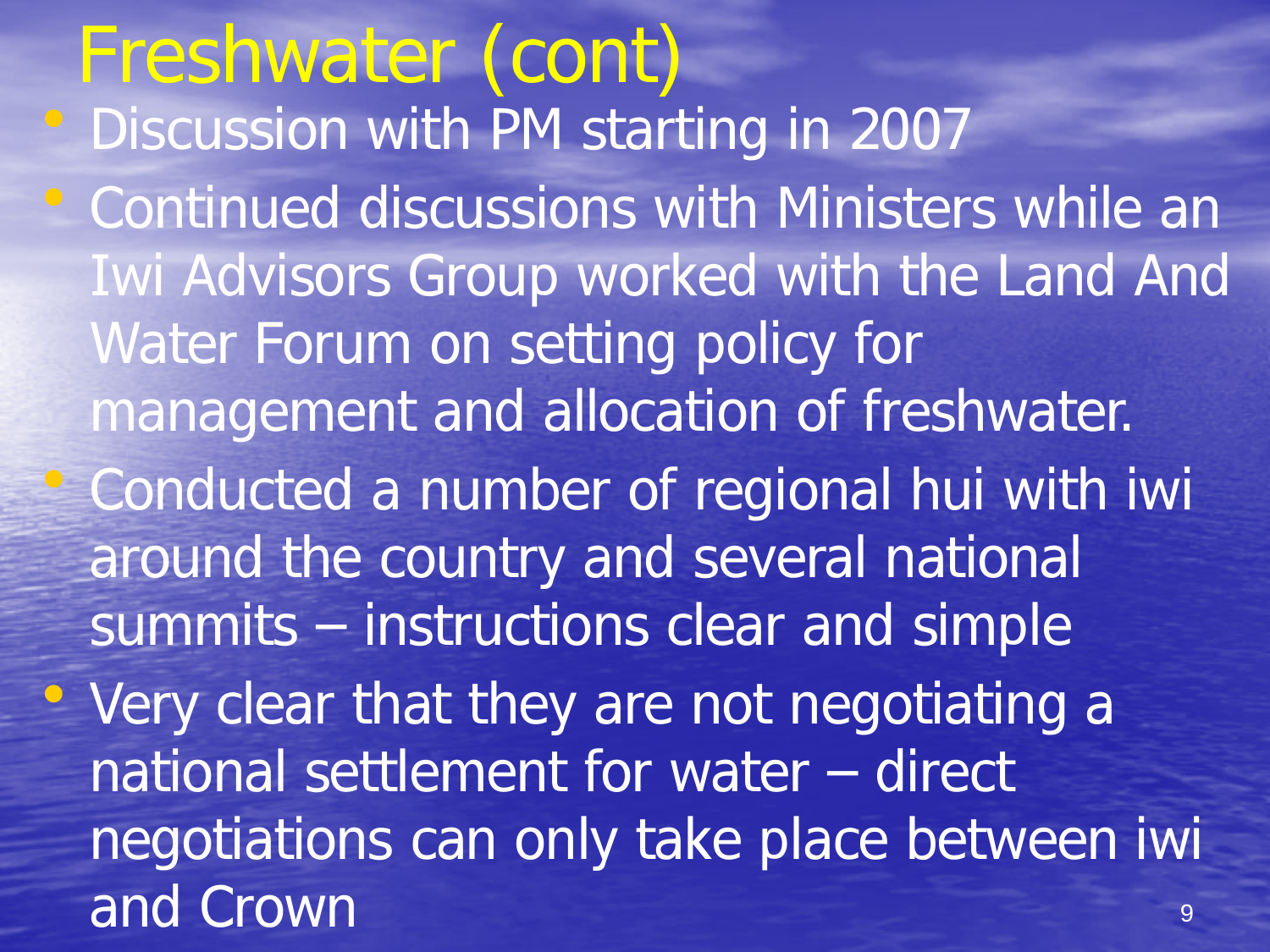

# Freshwater (cont)
Discussion with PM starting in 2007
Continued discussions with Ministers while an Iwi Advisors Group worked with the Land And Water Forum on setting policy for management and allocation of freshwater.
Conducted a number of regional hui with iwi around the country and several national summits – instructions clear and simple
Very clear that they are not negotiating a national settlement for water – direct negotiations can only take place between iwi and Crown
9